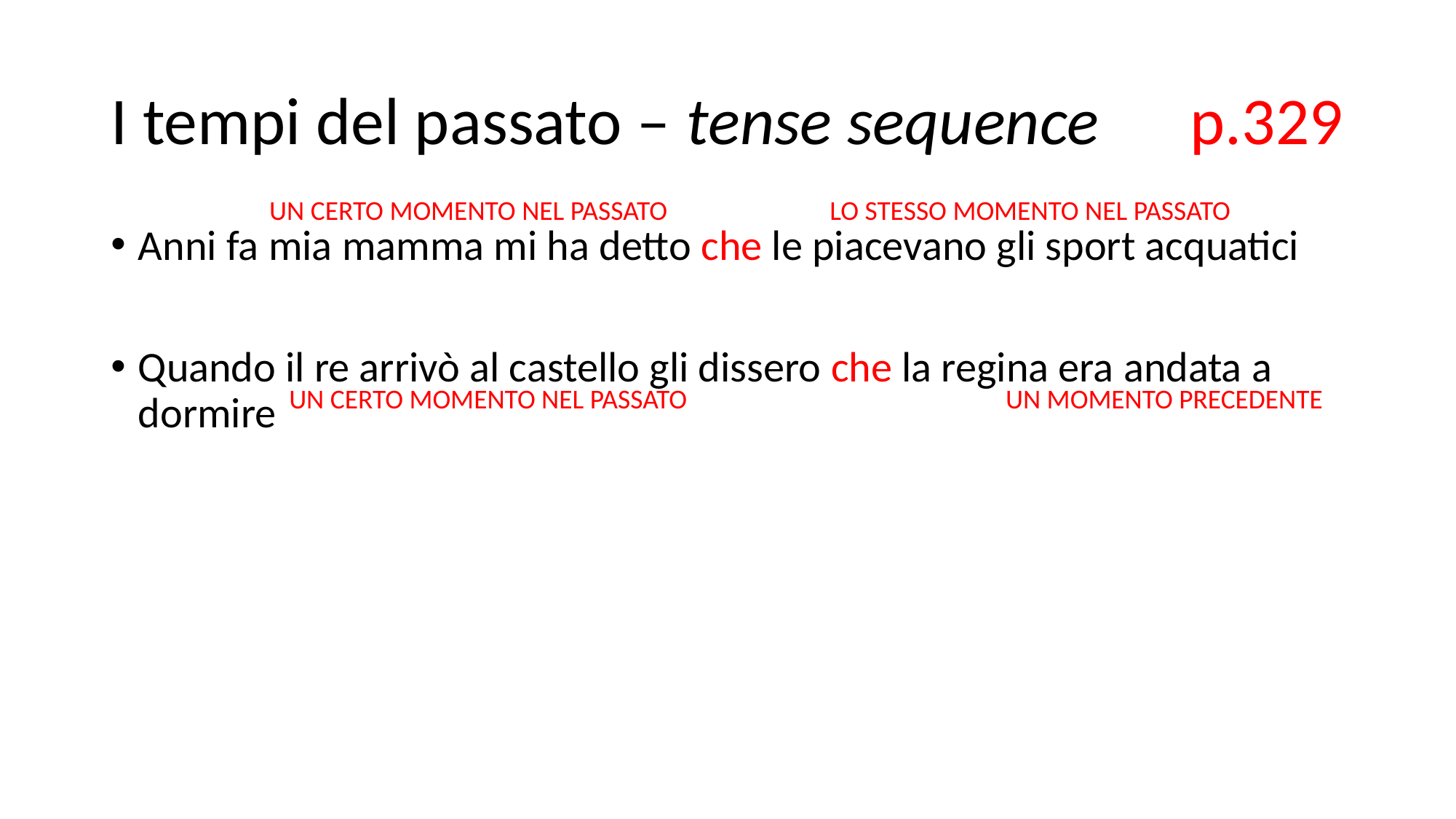

# I tempi del passato – tense sequence      p.329
UN CERTO MOMENTO NEL PASSATO
LO STESSO MOMENTO NEL PASSATO
Anni fa mia mamma mi ha detto che le piacevano gli sport acquatici

Quando il re arrivò al castello gli dissero che la regina era andata a dormire
UN CERTO MOMENTO NEL PASSATO
UN MOMENTO PRECEDENTE